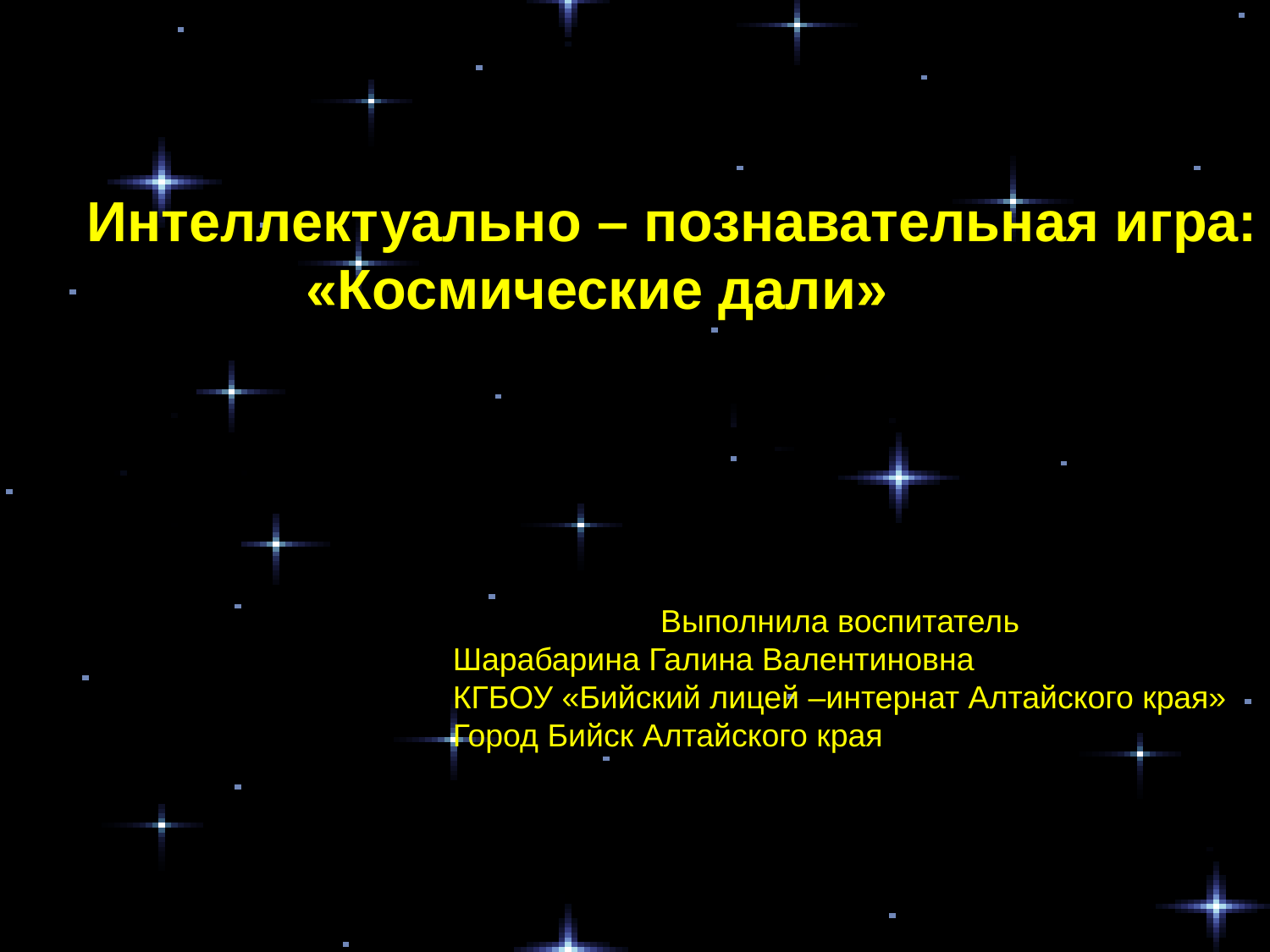

Интеллектуально – познавательная игра:
              «Космические дали»
Выполнила воспитатель
Шарабарина Галина Валентиновна
КГБОУ «Бийский лицей –интернат Алтайского края»
Город Бийск Алтайского края

Воспит